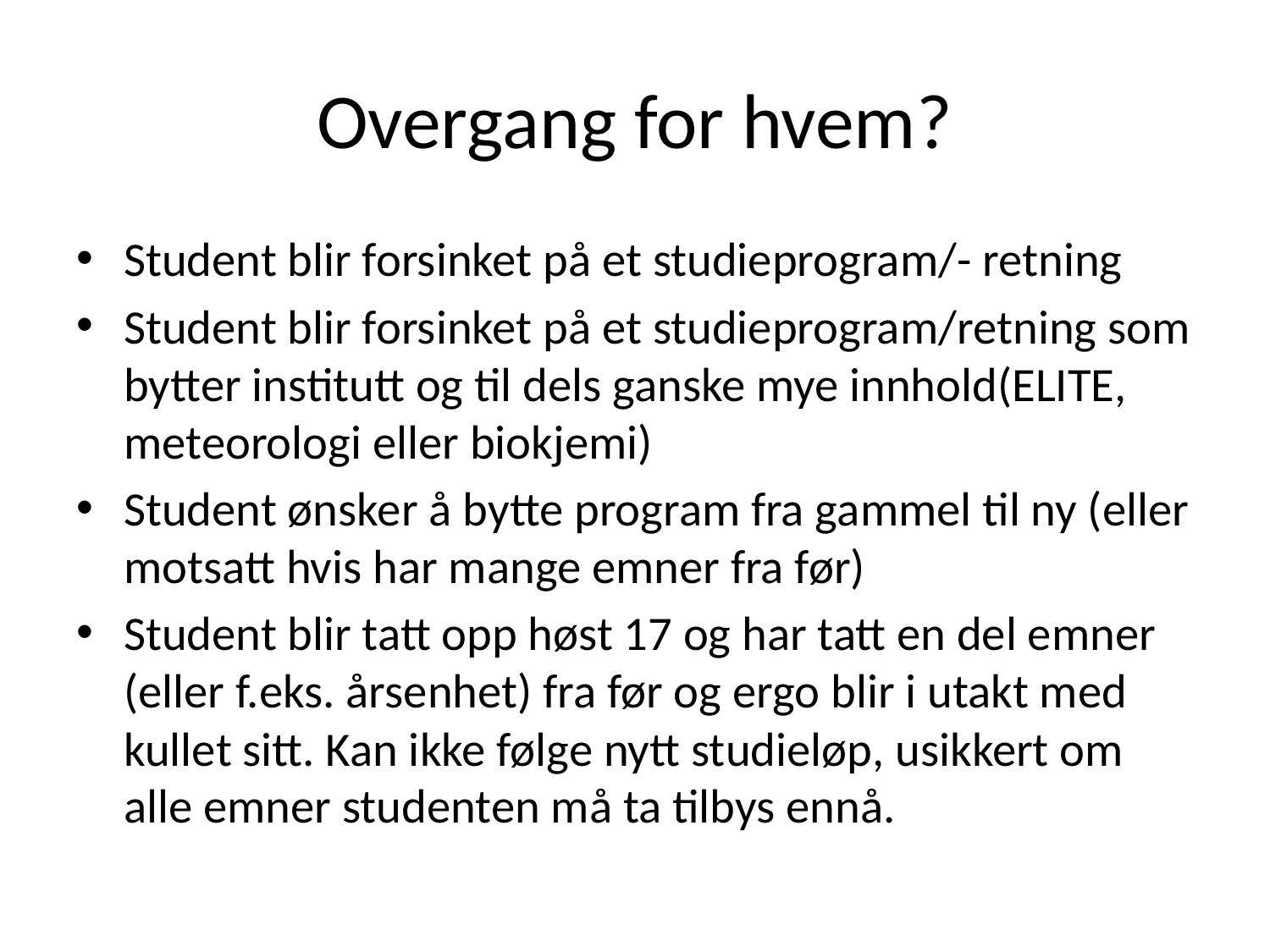

# Overgang for hvem?
Student blir forsinket på et studieprogram/- retning
Student blir forsinket på et studieprogram/retning som bytter institutt og til dels ganske mye innhold(ELITE, meteorologi eller biokjemi)
Student ønsker å bytte program fra gammel til ny (eller motsatt hvis har mange emner fra før)
Student blir tatt opp høst 17 og har tatt en del emner (eller f.eks. årsenhet) fra før og ergo blir i utakt med kullet sitt. Kan ikke følge nytt studieløp, usikkert om alle emner studenten må ta tilbys ennå.